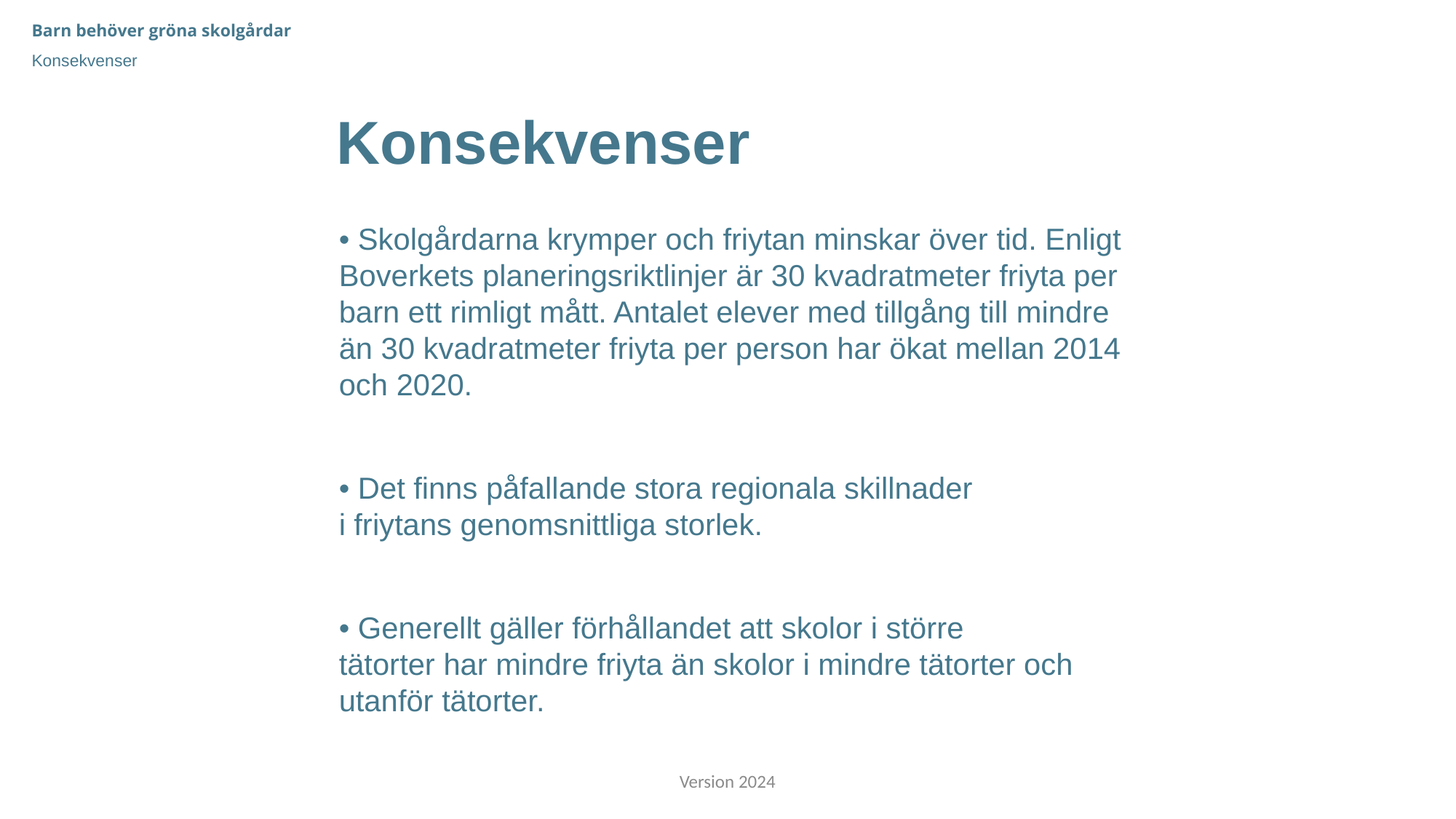

Barn behöver gröna skolgårdar
Konsekvenser
Konsekvenser
• Skolgårdarna krymper och friytan minskar över tid. Enligt Boverkets planeringsriktlinjer är 30 kvadratmeter friyta per barn ett rimligt mått. Antalet elever med tillgång till mindre än 30 kvadratmeter friyta per person har ökat mellan 2014 och 2020.

• Det finns påfallande stora regionala skillnader
i friytans genomsnittliga storlek.

• Generellt gäller förhållandet att skolor i större
tätorter har mindre friyta än skolor i mindre tätorter och utanför tätorter.

Version 2024